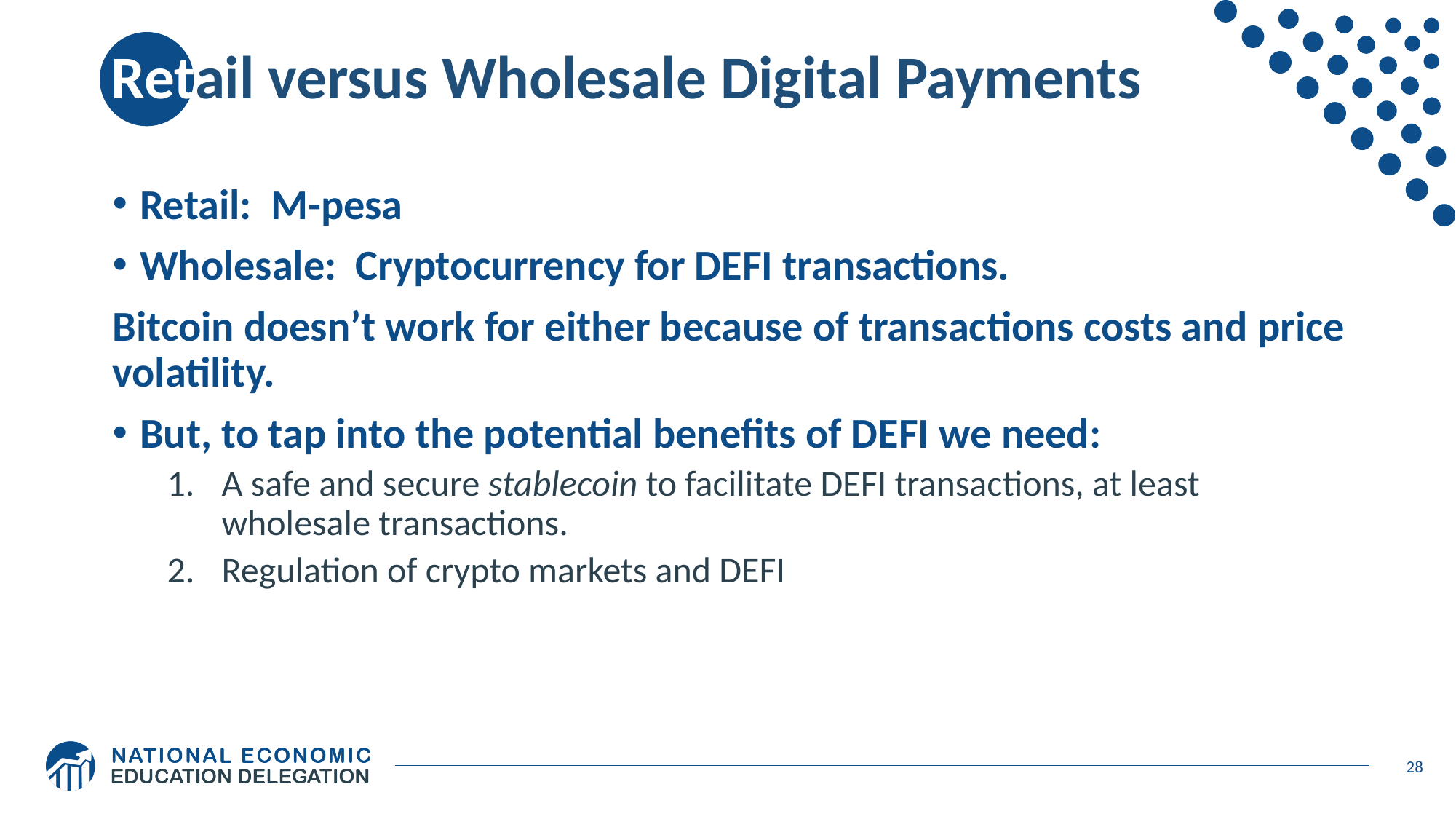

# Retail versus Wholesale Digital Payments
Retail:  M-pesa
Wholesale:  Cryptocurrency for DEFI transactions.
Bitcoin doesn’t work for either because of transactions costs and price volatility.
But, to tap into the potential benefits of DEFI we need:
A safe and secure stablecoin to facilitate DEFI transactions, at least wholesale transactions.
Regulation of crypto markets and DEFI

28